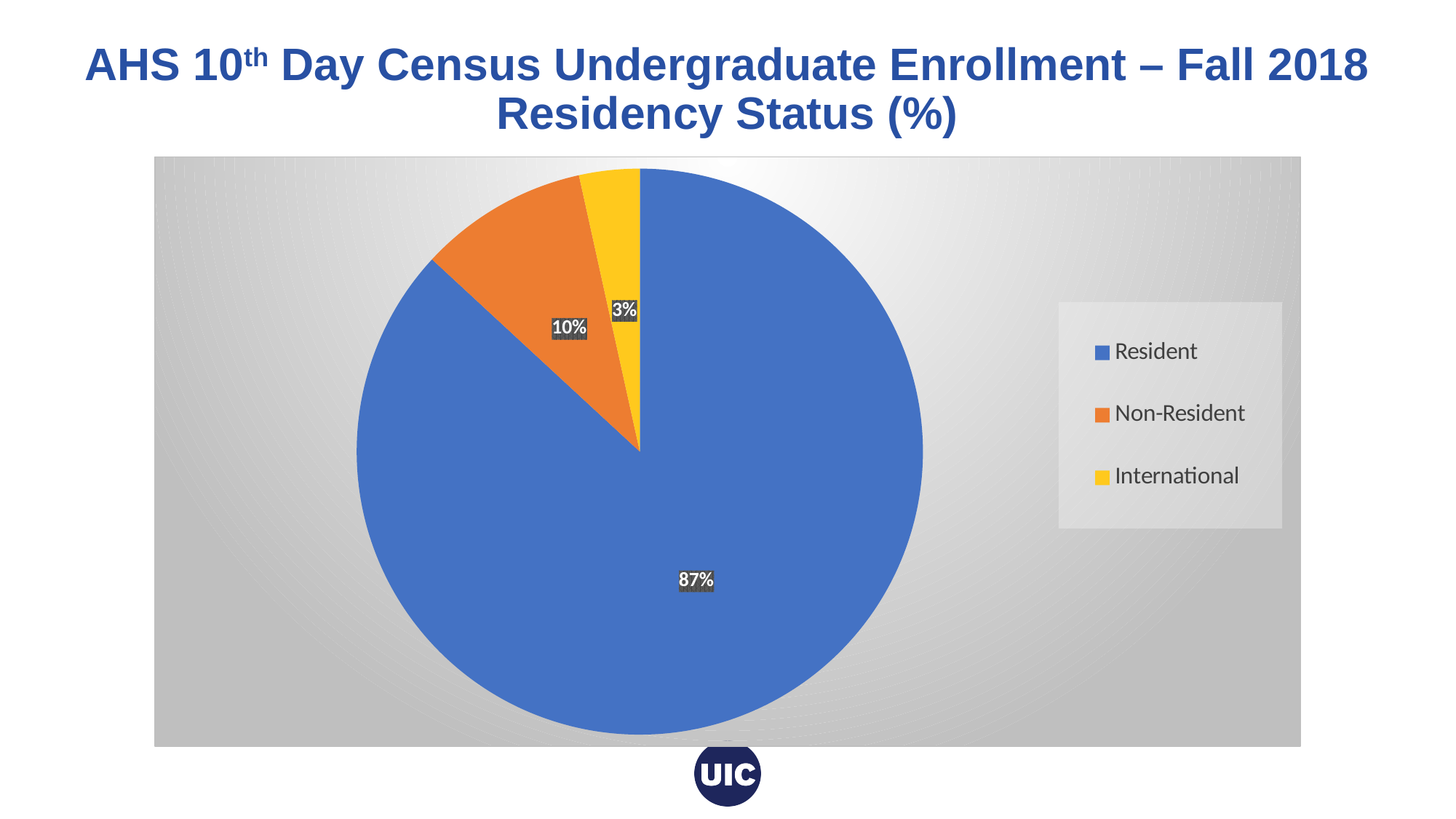

# AHS 10th Day Census Undergraduate Enrollment – Fall 2018 Residency Status (%)

### Chart

| Category | Undergraduate Residency Distribution |
|---|---|
| Resident | 1007.0 |
| Non-Resident | 112.0 |
| International | 40.0 |